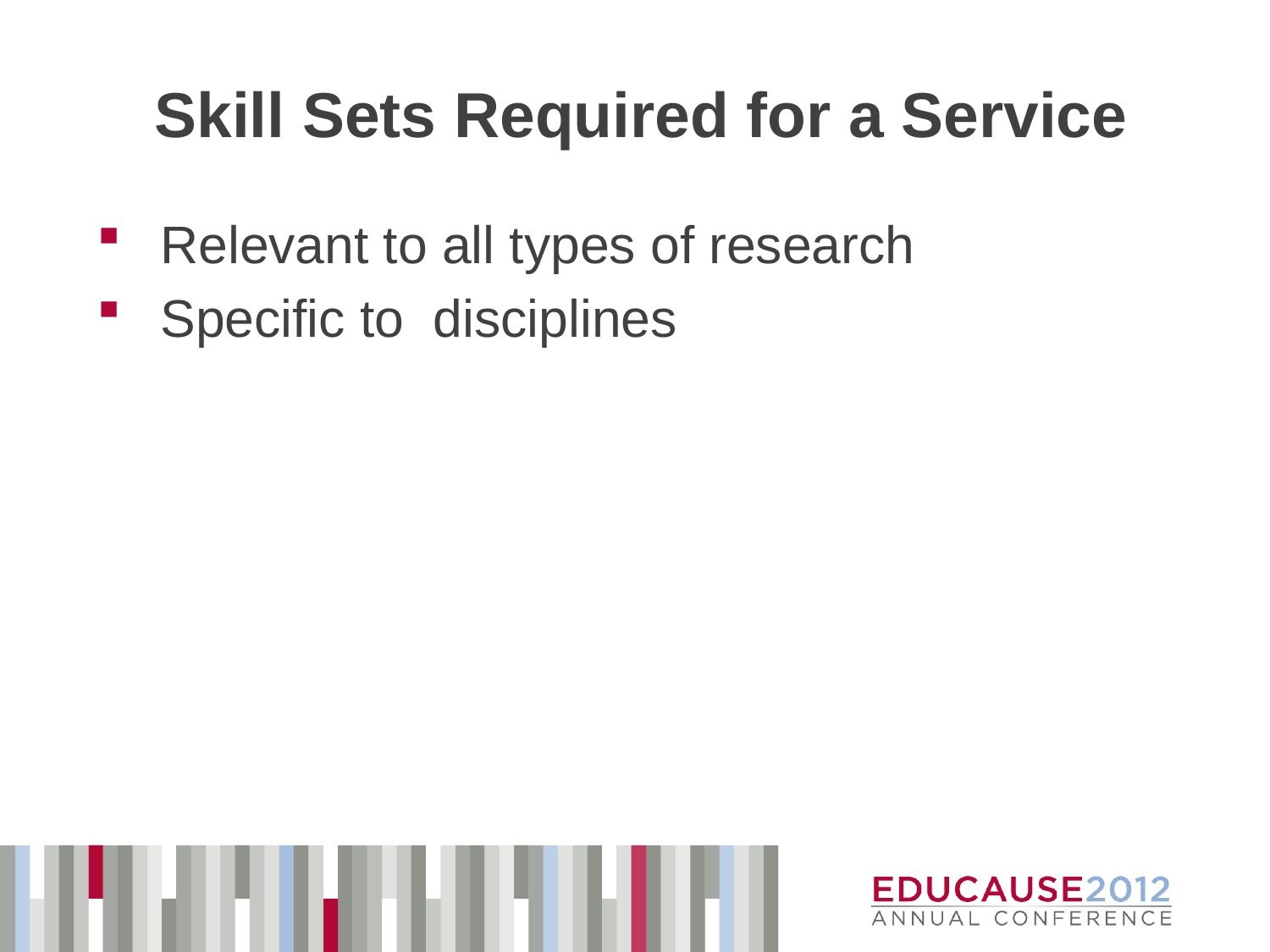

# Skill Sets Required for a Service
Relevant to all types of research
Specific to  disciplines